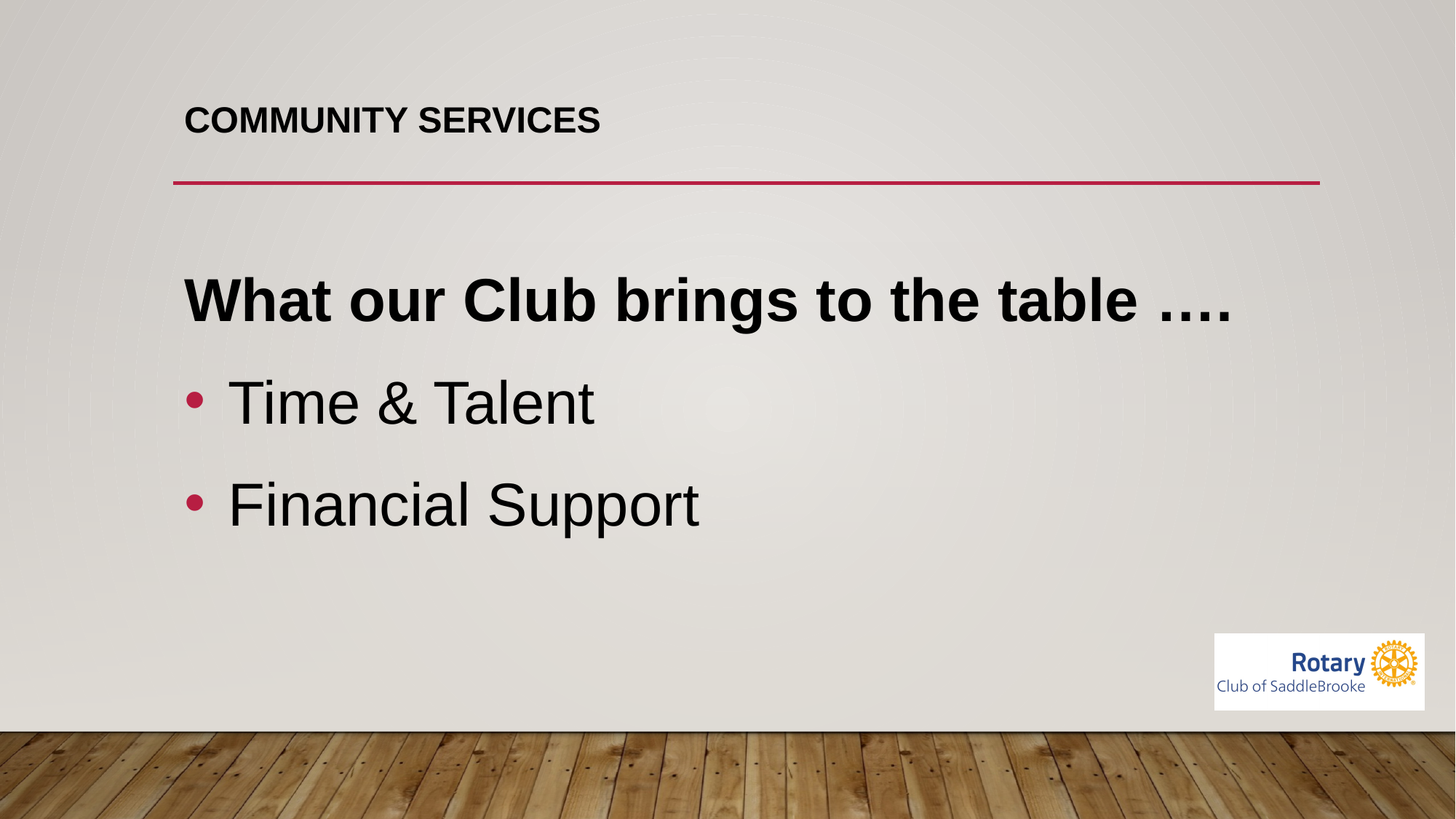

# Community Services
What our Club brings to the table ….
 Time & Talent
 Financial Support